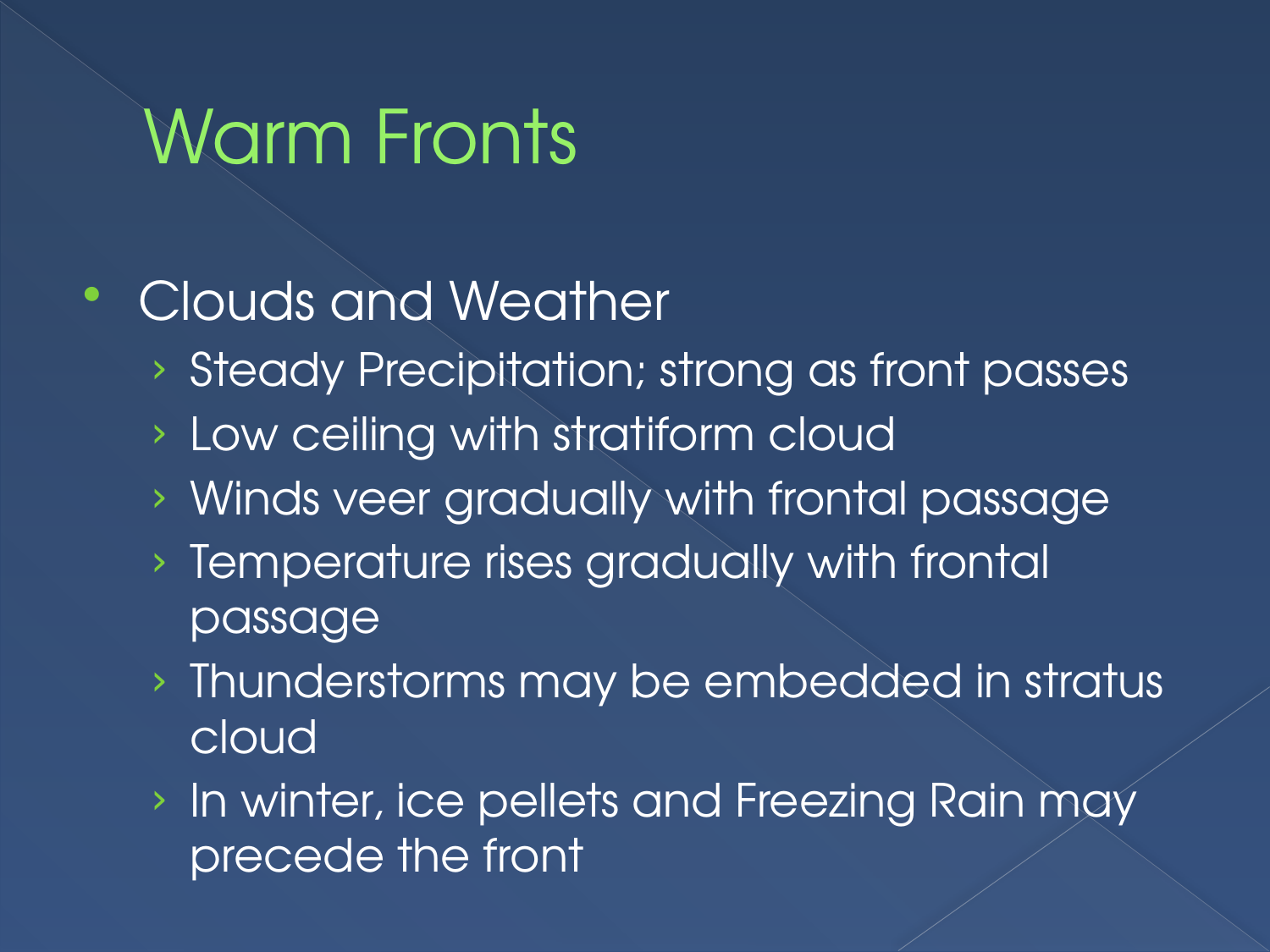

# Warm Fronts
Clouds and Weather
Steady Precipitation; strong as front passes
Low ceiling with stratiform cloud
Winds veer gradually with frontal passage
Temperature rises gradually with frontal passage
Thunderstorms may be embedded in stratus cloud
In winter, ice pellets and Freezing Rain may precede the front